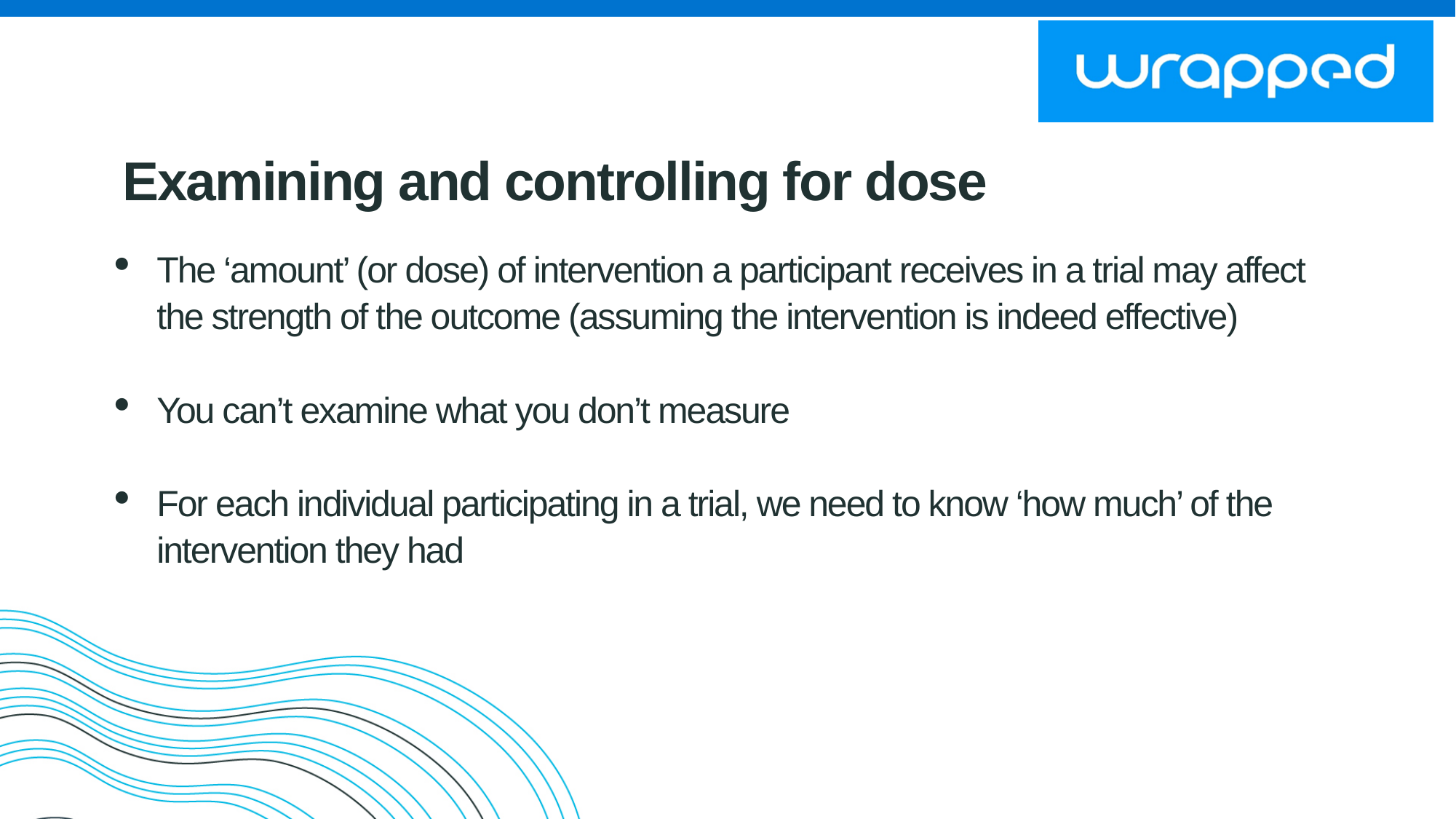

Examining and controlling for dose
The ‘amount’ (or dose) of intervention a participant receives in a trial may affect the strength of the outcome (assuming the intervention is indeed effective)

You can’t examine what you don’t measure

For each individual participating in a trial, we need to know ‘how much’ of the intervention they had